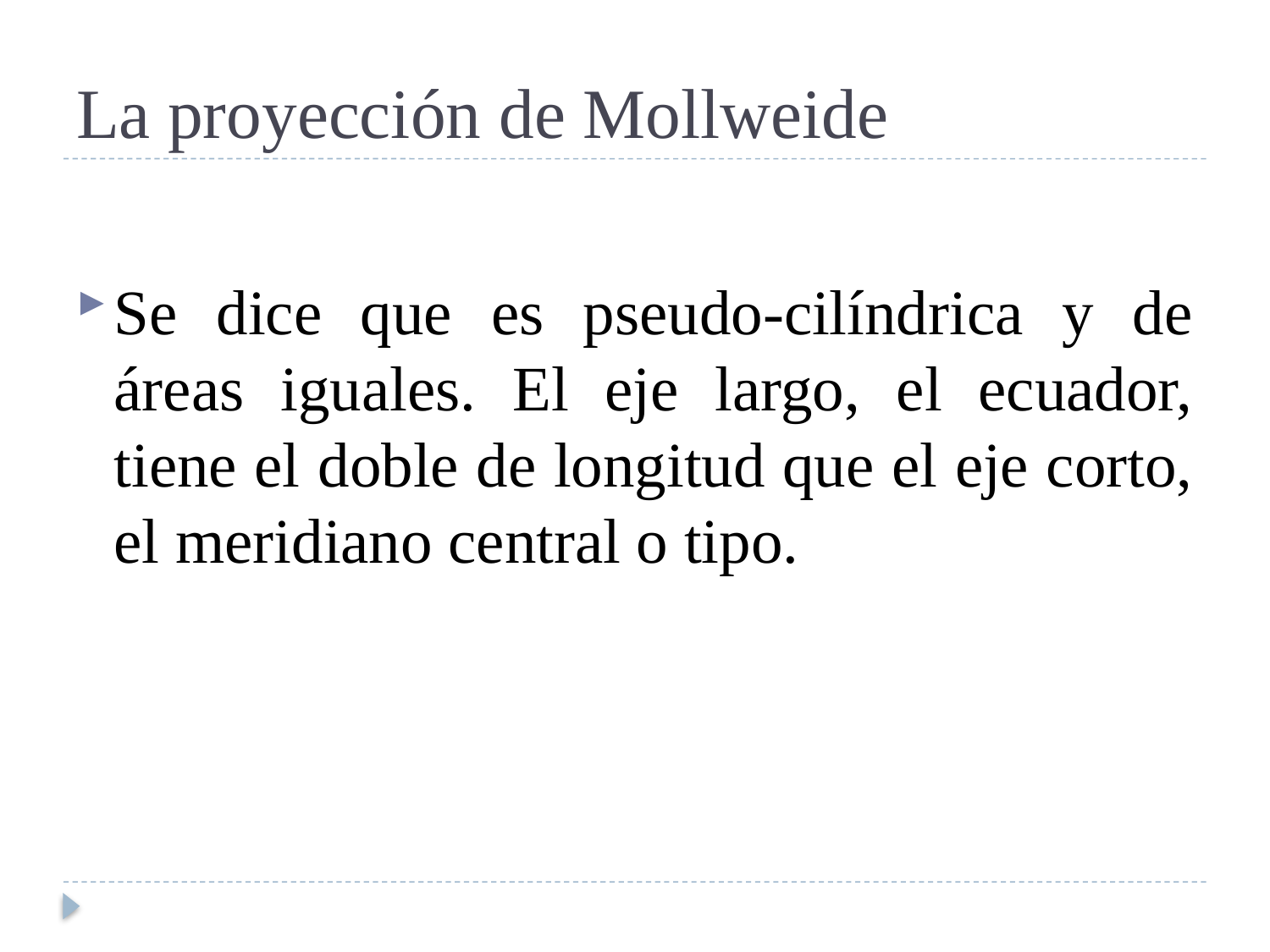

# La proyección de Mollweide
Se dice que es pseudo-cilíndrica y de áreas iguales. El eje largo, el ecuador, tiene el doble de longitud que el eje corto, el meridiano central o tipo.